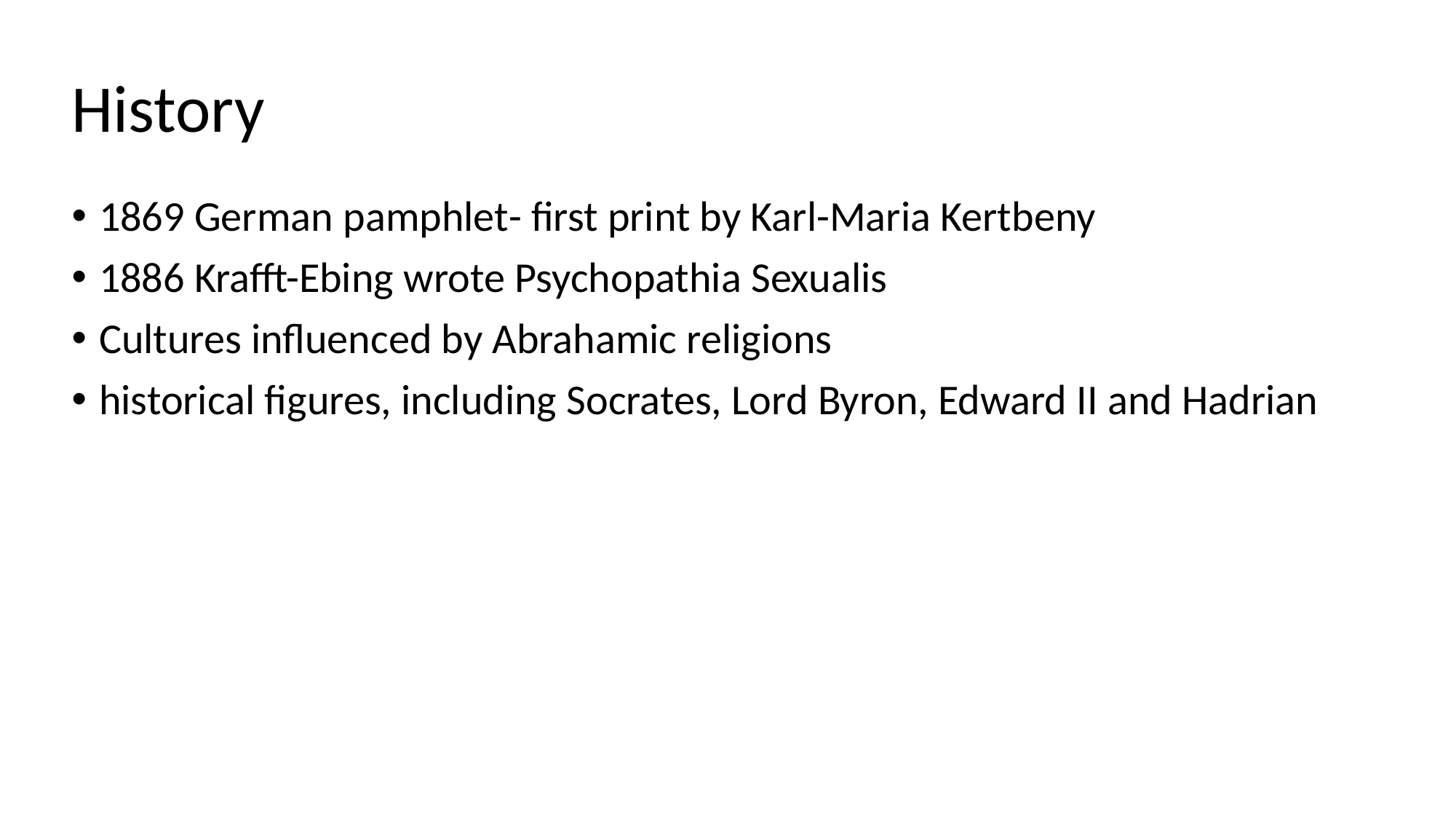

# History
1869 German pamphlet- first print by Karl-Maria Kertbeny
1886 Krafft-Ebing wrote Psychopathia Sexualis
Cultures influenced by Abrahamic religions
historical figures, including Socrates, Lord Byron, Edward II and Hadrian